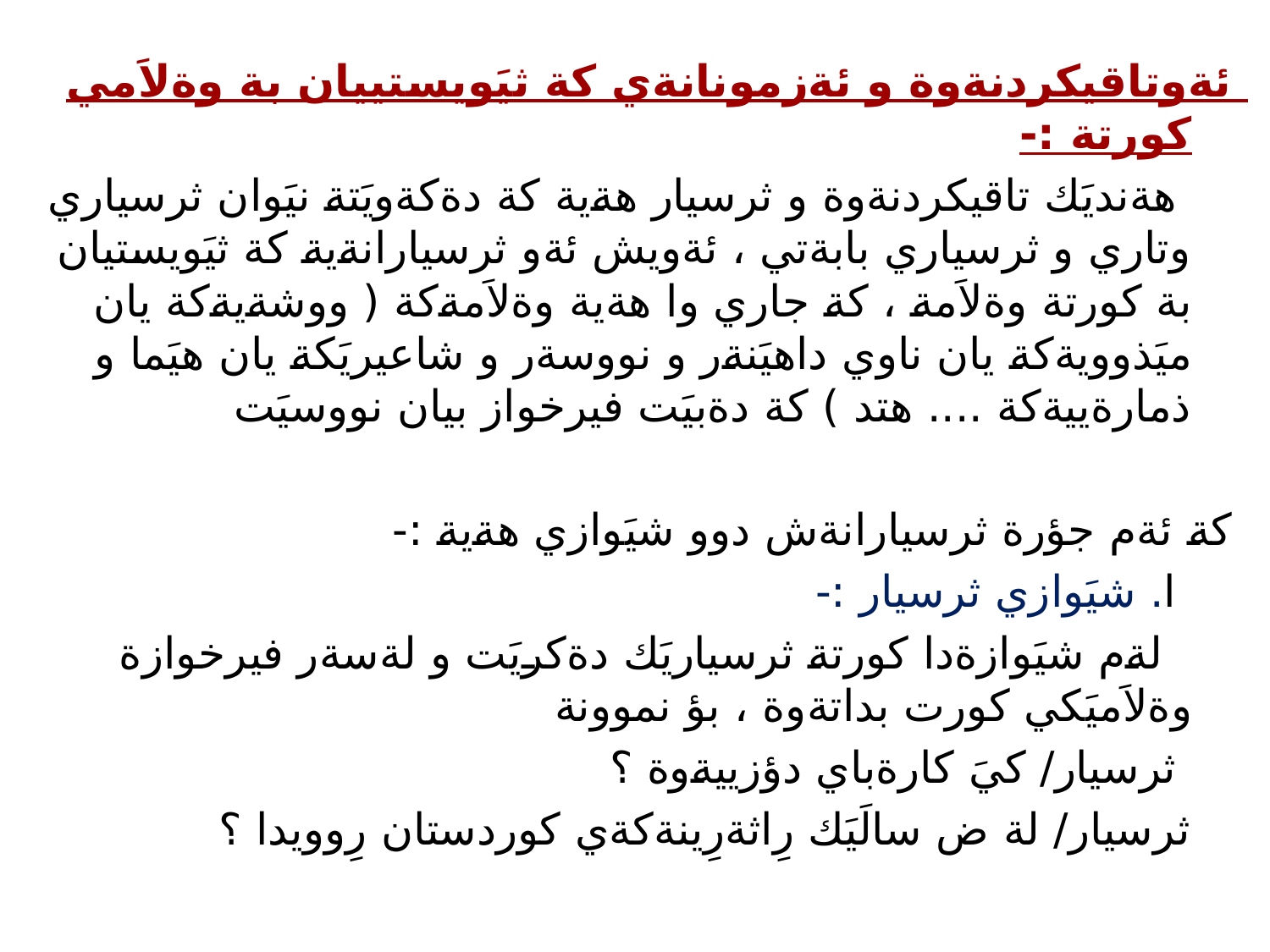

ئةوتاقيكردنةوة و ئةزمونانةي كة ثيَويستييان بة وةلاَمي كورتة :-
    هةنديَك تاقيكردنةوة و ثرسيار هةية كة دةكةويَتة نيَوان ثرسياري وتاري و ثرسياري بابةتي ، ئةويش ئةو ثرسيارانةية كة ثيَويستيان بة كورتة وةلاَمة ، كة جاري وا هةية وةلاَمةكة ( ووشةيةكة يان ميَذوويةكة يان ناوي داهيَنةر و نووسةر و شاعيريَكة يان هيَما و ذمارةييةكة .... هتد ) كة دةبيَت فيرخواز بيان نووسيَت

كة ئةم جؤرة ثرسيارانةش دوو شيَوازي هةية :-
    ا. شيَوازي ثرسيار :-
     لةم شيَوازةدا كورتة ثرسياريَك دةكريَت و لةسةر فيرخوازة وةلاَميَكي كورت بداتةوة ، بؤ نموونة
    ثرسيار/ كيَ كارةباي دؤزييةوة ؟
   ثرسيار/ لة ض سالَيَك رِاثةرِينةكةي كوردستان رِوويدا ؟